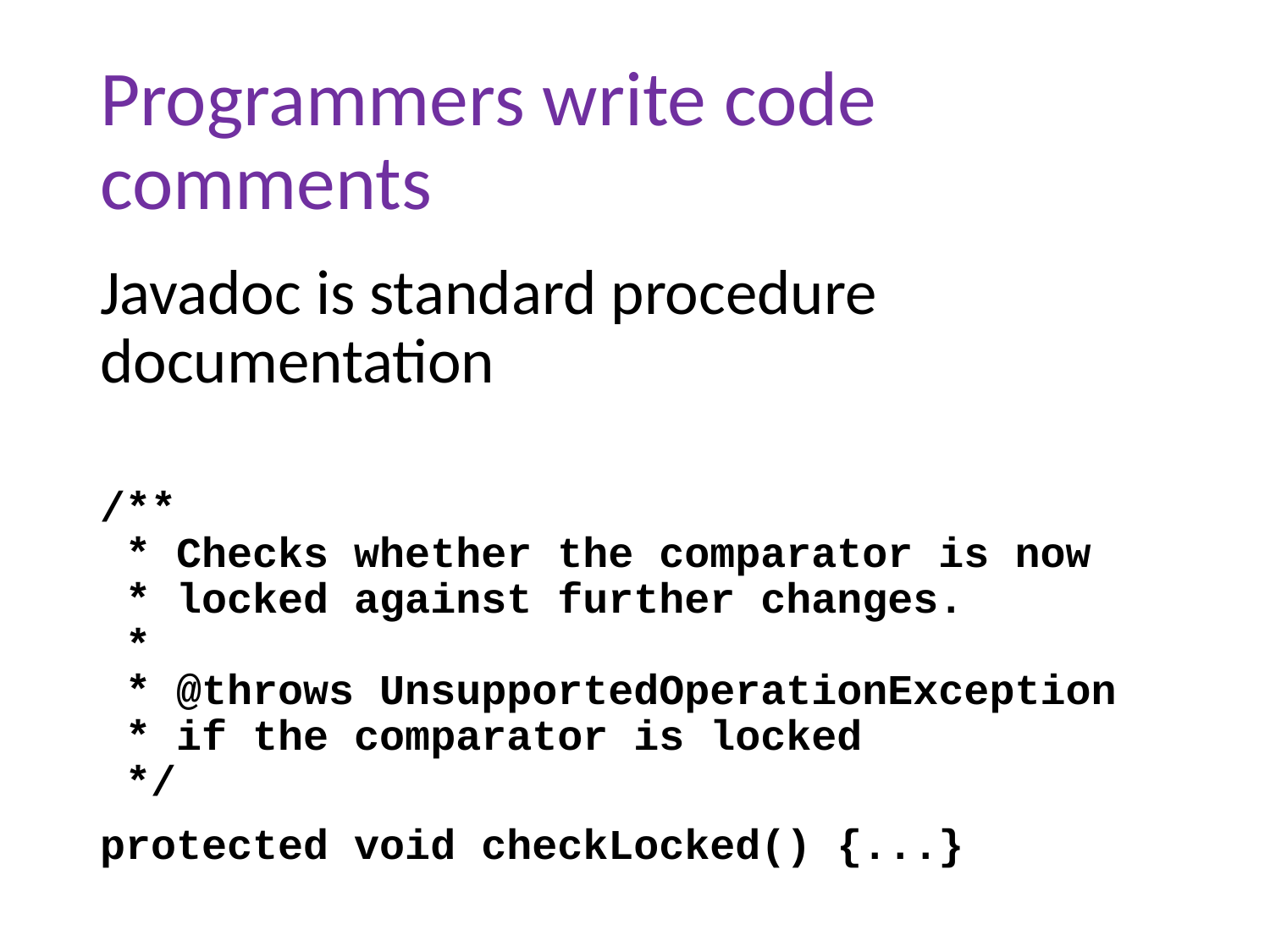

# Programmers write code comments
Javadoc is standard procedure documentation

/**
 * Checks whether the comparator is now
 * locked against further changes.
 *
 * @throws UnsupportedOperationException
 * if the comparator is locked
 */
protected void checkLocked() {...}